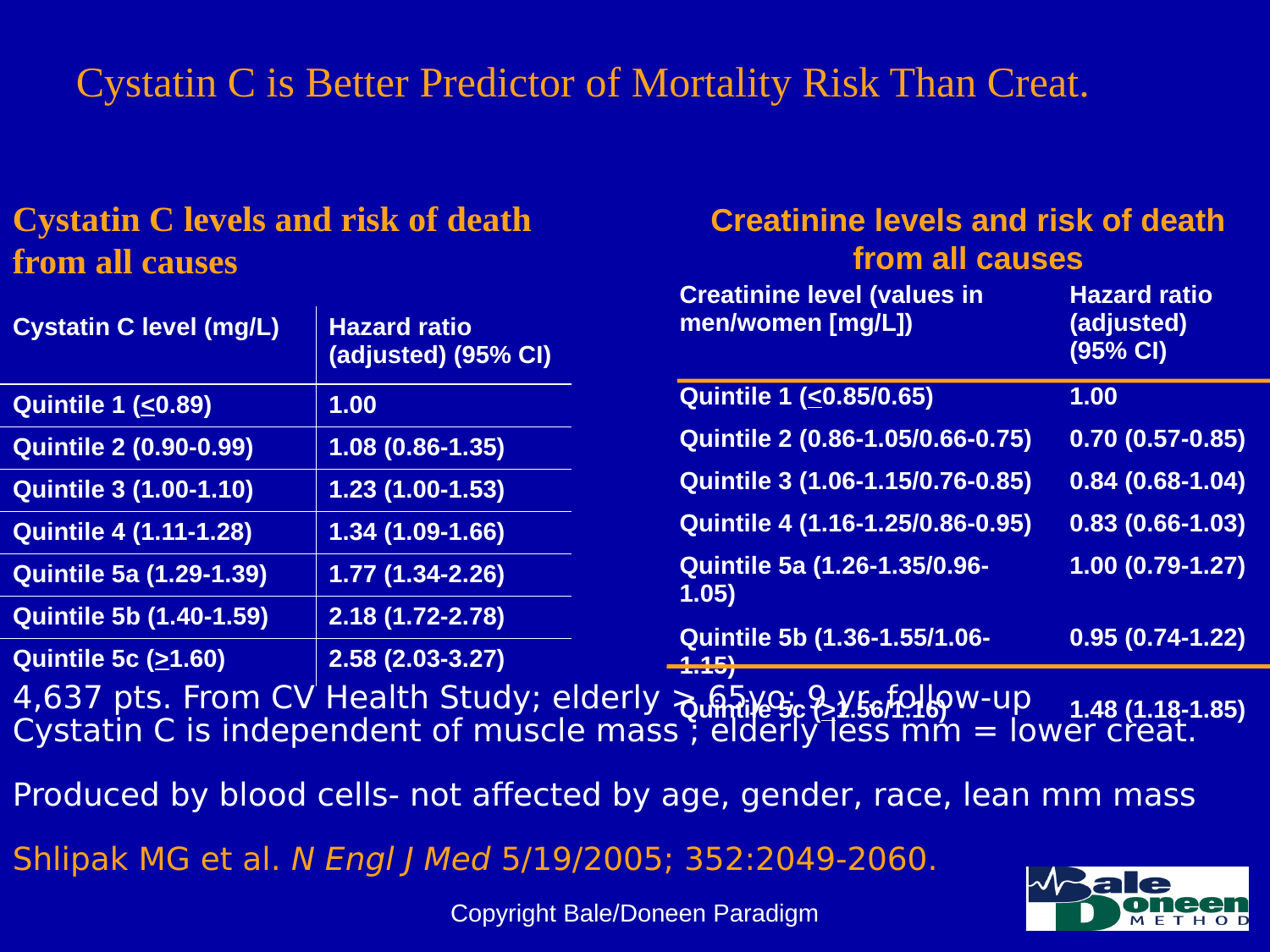

Cystatin C is Better Predictor of Mortality Risk Than Creat.
Cystatin C levels and risk of death from all causes
# Creatinine levels and risk of death from all causes
| Creatinine level (values in men/women [mg/L]) | Hazard ratio (adjusted) (95% CI) |
| --- | --- |
| Quintile 1 (<0.85/0.65) | 1.00 |
| Quintile 2 (0.86-1.05/0.66-0.75) | 0.70 (0.57-0.85) |
| Quintile 3 (1.06-1.15/0.76-0.85) | 0.84 (0.68-1.04) |
| Quintile 4 (1.16-1.25/0.86-0.95) | 0.83 (0.66-1.03) |
| Quintile 5a (1.26-1.35/0.96-1.05) | 1.00 (0.79-1.27) |
| Quintile 5b (1.36-1.55/1.06-1.15) | 0.95 (0.74-1.22) |
| Quintile 5c (>1.56/1.16) | 1.48 (1.18-1.85) |
| Cystatin C level (mg/L) | Hazard ratio (adjusted) (95% CI) |
| --- | --- |
| Quintile 1 (<0.89) | 1.00 |
| Quintile 2 (0.90-0.99) | 1.08 (0.86-1.35) |
| Quintile 3 (1.00-1.10) | 1.23 (1.00-1.53) |
| Quintile 4 (1.11-1.28) | 1.34 (1.09-1.66) |
| Quintile 5a (1.29-1.39) | 1.77 (1.34-2.26) |
| Quintile 5b (1.40-1.59) | 2.18 (1.72-2.78) |
| Quintile 5c (>1.60) | 2.58 (2.03-3.27) |

4,637 pts. From CV Health Study; elderly > 65yo; 9 yr. follow-up
Cystatin C is independent of muscle mass ; elderly less mm = lower creat.

Produced by blood cells- not affected by age, gender, race, lean mm mass

Shlipak MG et al. N Engl J Med 5/19/2005; 352:2049-2060.
Copyright Bale/Doneen Paradigm